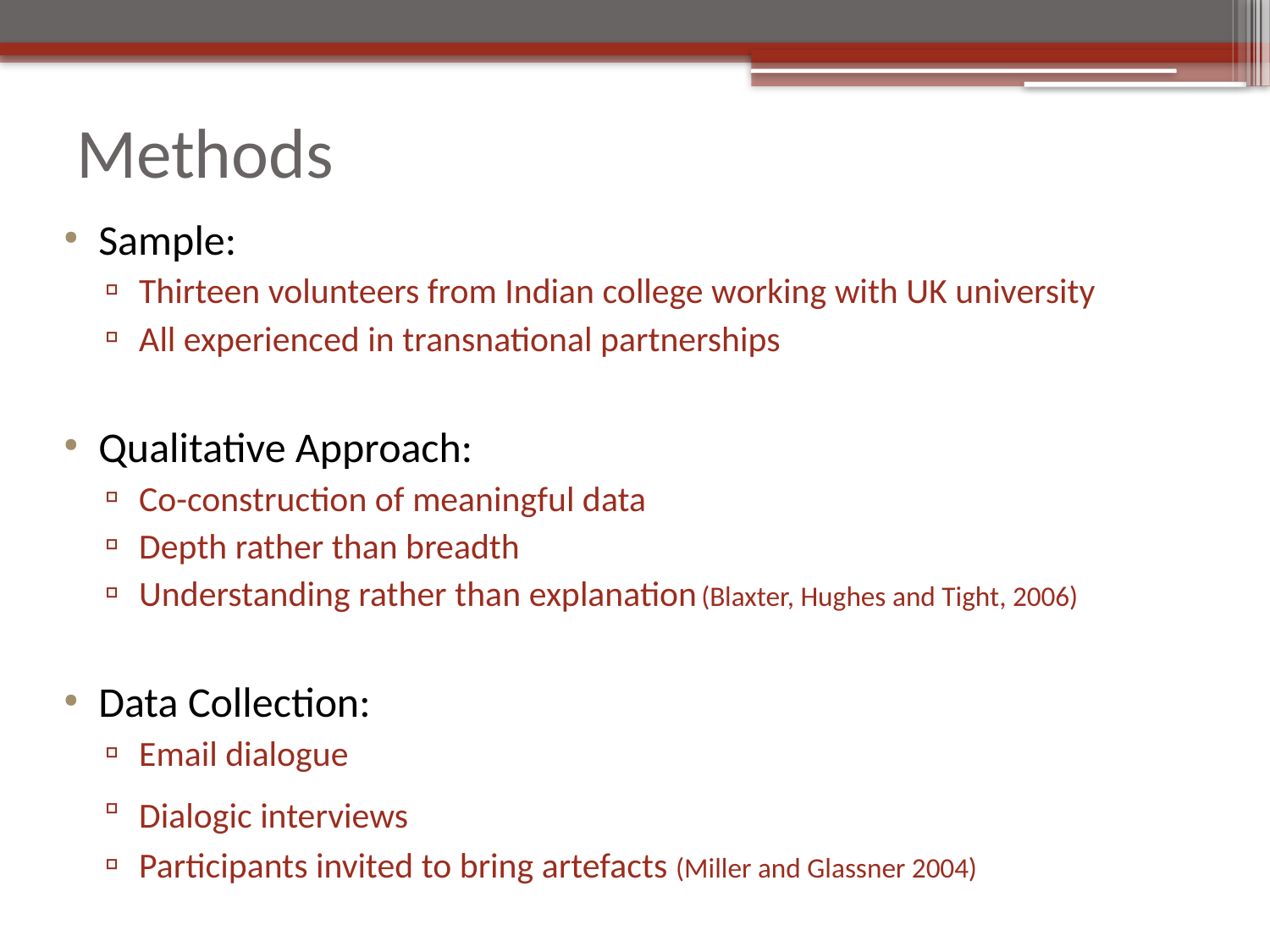

# Methods
Sample:
Thirteen volunteers from Indian college working with UK university
All experienced in transnational partnerships

Qualitative Approach:
Co-construction of meaningful data
Depth rather than breadth
Understanding rather than explanation (Blaxter, Hughes and Tight, 2006)

Data Collection:
Email dialogue
Dialogic interviews
Participants invited to bring artefacts (Miller and Glassner 2004)